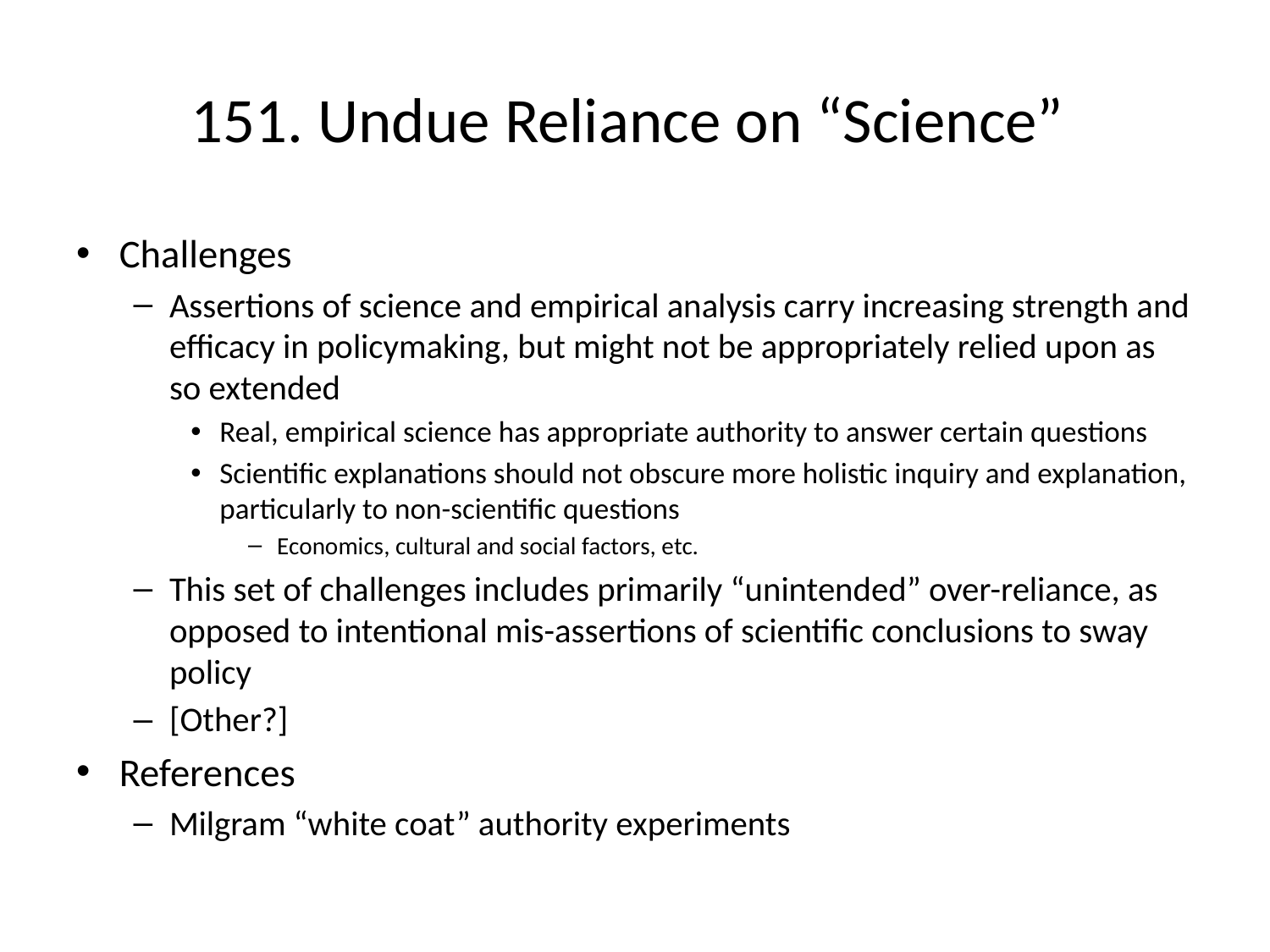

# 151. Undue Reliance on “Science”
Challenges
Assertions of science and empirical analysis carry increasing strength and efficacy in policymaking, but might not be appropriately relied upon as so extended
Real, empirical science has appropriate authority to answer certain questions
Scientific explanations should not obscure more holistic inquiry and explanation, particularly to non-scientific questions
Economics, cultural and social factors, etc.
This set of challenges includes primarily “unintended” over-reliance, as opposed to intentional mis-assertions of scientific conclusions to sway policy
[Other?]
References
Milgram “white coat” authority experiments